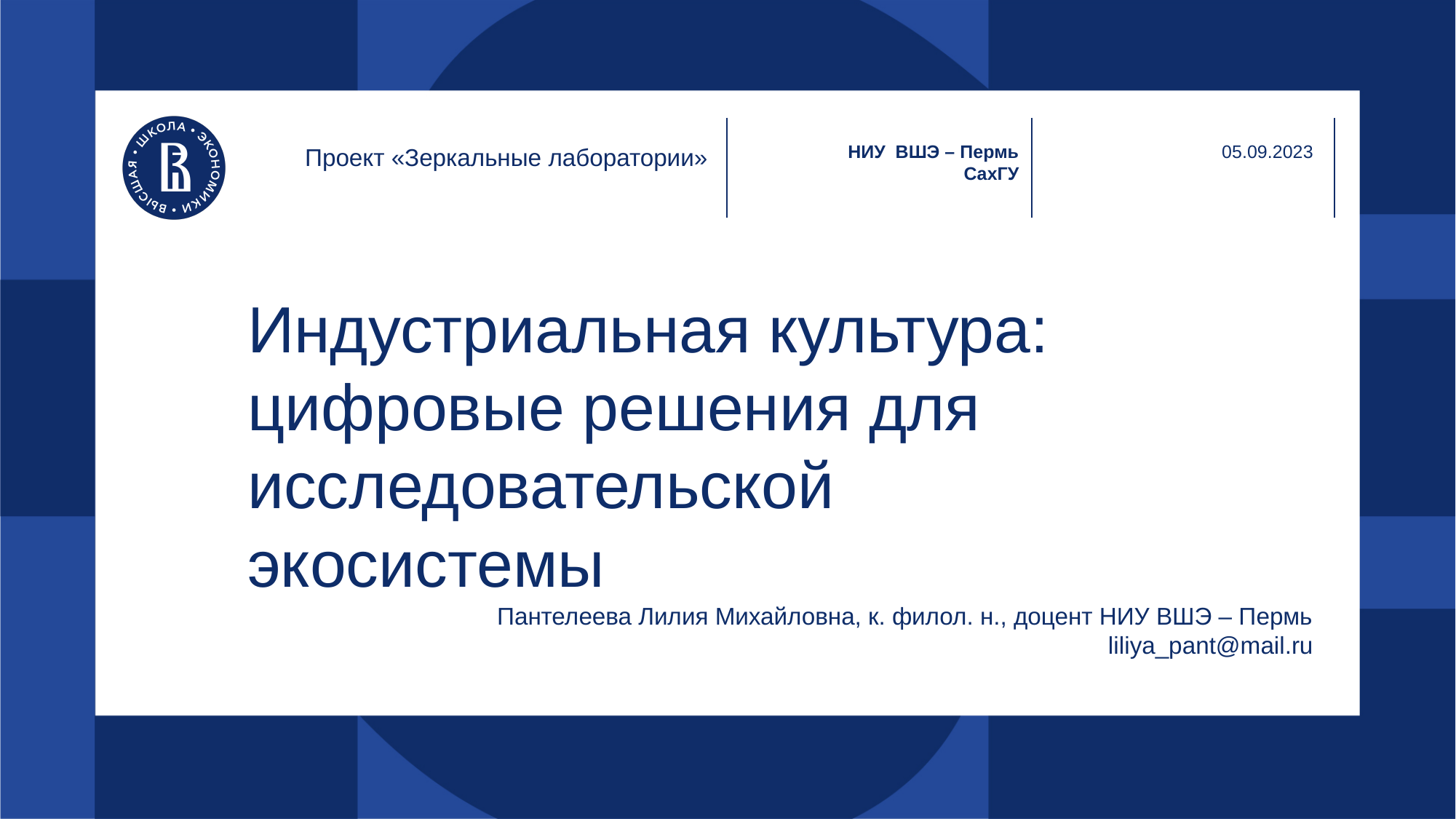

НИУ  ВШЭ – Пермь
СахГУ
05.09.2023
Проект «Зеркальные лаборатории»
# Индустриальная культура: цифровые решения для исследовательской экосистемы
Пантелеева Лилия Михайловна, к. филол. н., доцент НИУ ВШЭ – Пермь
liliya_pant@mail.ru